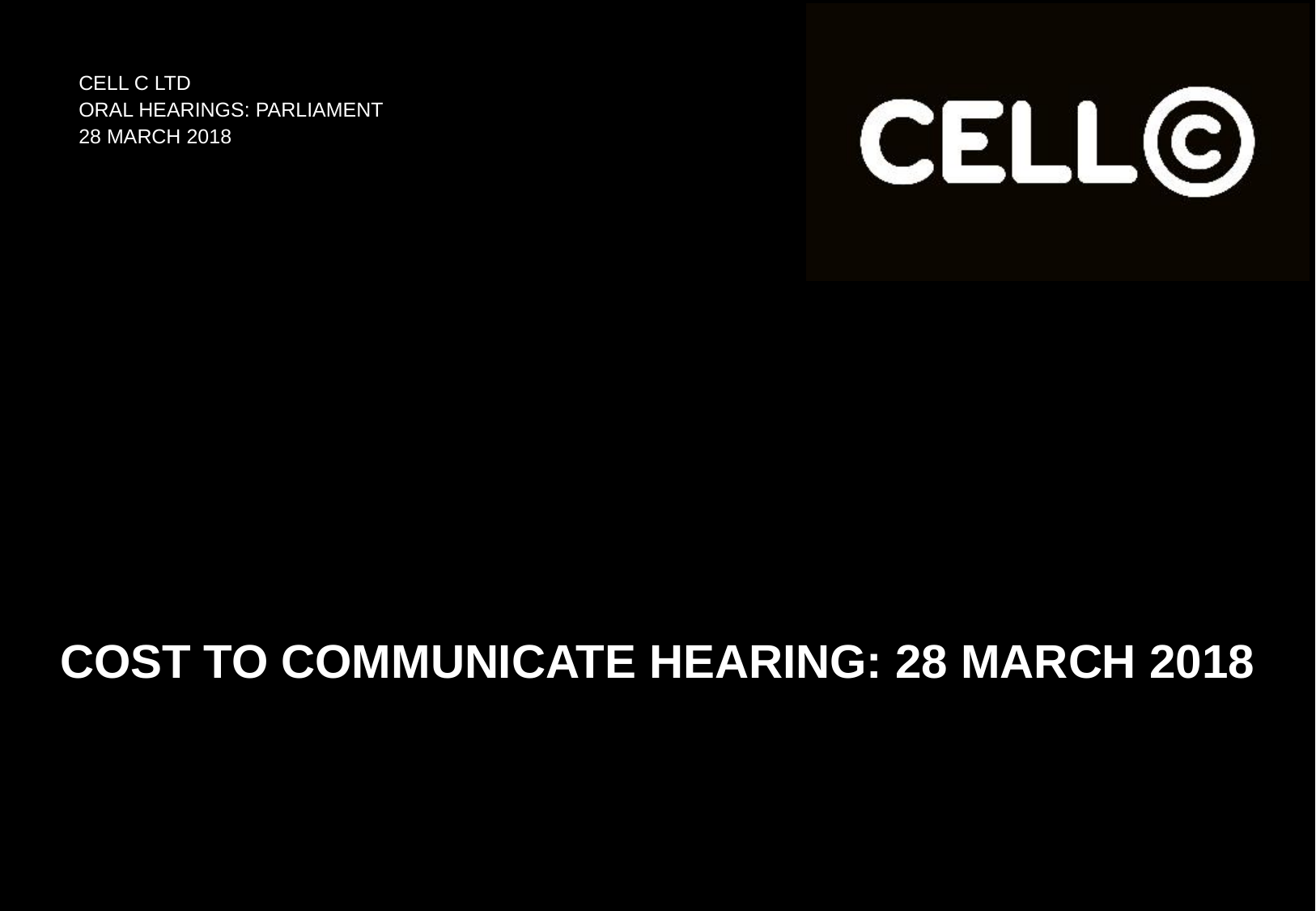

Cell c ltd
Oral hearings: Parliament
28 March 2018
# COST TO COMMUNICATE HEARING: 28 MARCH 2018